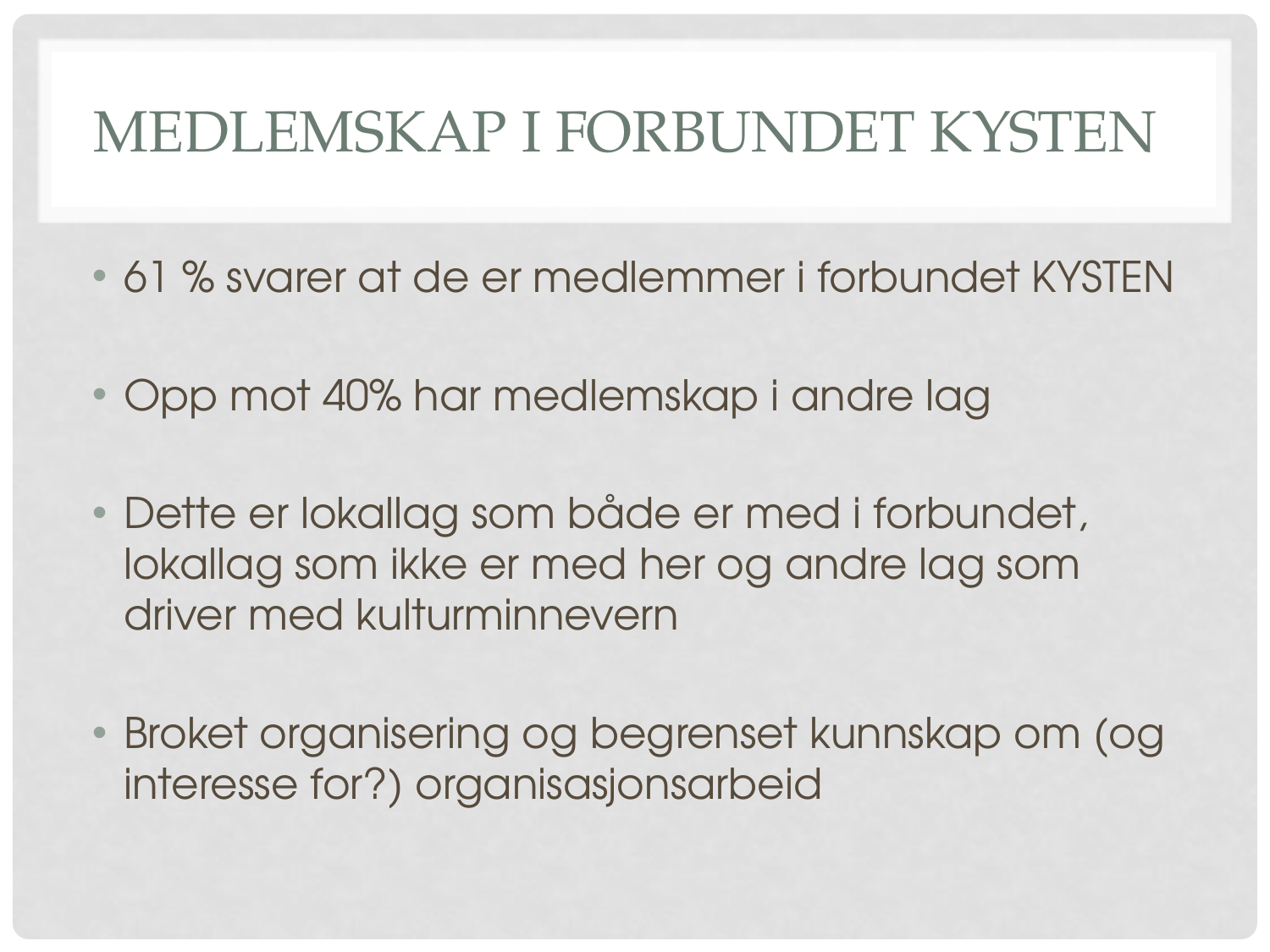

# Medlemskap i Forbundet Kysten
61 % svarer at de er medlemmer i forbundet KYSTEN

Opp mot 40% har medlemskap i andre lag

Dette er lokallag som både er med i forbundet, lokallag som ikke er med her og andre lag som driver med kulturminnevern

Broket organisering og begrenset kunnskap om (og interesse for?) organisasjonsarbeid